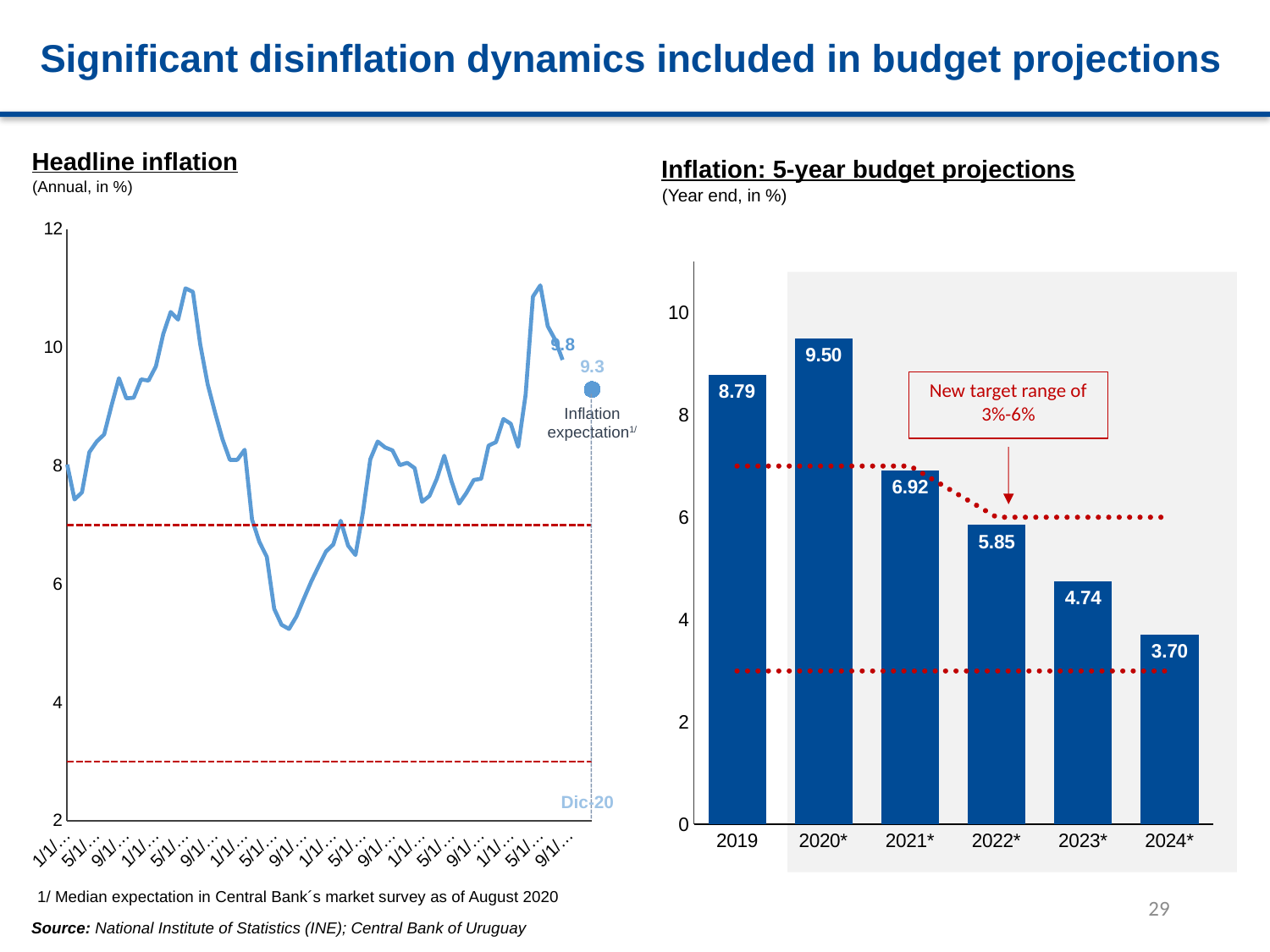

Significant disinflation dynamics included in budget projections

Headline inflation
(Annual, in %)
Inflation: 5-year budget projections
(Year end, in %)

### Chart

| Category | Headline | Serie2 | Serie3 |
|---|---|---|---|
| 1/1/2015 | 8.02 | 3.0 | 7.0 |
| 2/1/2015 | 7.43 | 3.0 | 7.0 |
| 3/1/2015 | 7.55 | 3.0 | 7.0 |
| 4/1/2015 | 8.23 | 3.0 | 7.0 |
| 5/1/2015 | 8.41 | 3.0 | 7.0 |
| 6/1/2015 | 8.53 | 3.0 | 7.0 |
| 7/1/2015 | 9.02 | 3.0 | 7.0 |
| 8/1/2015 | 9.48 | 3.0 | 7.0 |
| 9/1/2015 | 9.14 | 3.0 | 7.0 |
| 10/1/2015 | 9.15 | 3.0 | 7.0 |
| 11/1/2015 | 9.46 | 3.0 | 7.0 |
| 12/1/2015 | 9.44 | 3.0 | 7.0 |
| 1/1/2016 | 9.68 | 3.0 | 7.0 |
| 2/1/2016 | 10.23 | 3.0 | 7.0 |
| 3/1/2016 | 10.6 | 3.0 | 7.0 |
| 4/1/2016 | 10.47 | 3.0 | 7.0 |
| 5/1/2016 | 11.0 | 3.0 | 7.0 |
| 6/1/2016 | 10.94 | 3.0 | 7.0 |
| 7/1/2016 | 10.05 | 3.0 | 7.0 |
| 8/1/2016 | 9.38 | 3.0 | 7.0 |
| 9/1/2016 | 8.9 | 3.0 | 7.0 |
| 10/1/2016 | 8.45 | 3.0 | 7.0 |
| 11/1/2016 | 8.1 | 3.0 | 7.0 |
| 12/1/2016 | 8.1 | 3.0 | 7.0 |
| 1/1/2017 | 8.27 | 3.0 | 7.0 |
| 2/1/2017 | 7.09 | 3.0 | 7.0 |
| 3/1/2017 | 6.71 | 3.0 | 7.0 |
| 4/1/2017 | 6.46 | 3.0 | 7.0 |
| 5/1/2017 | 5.58 | 3.0 | 7.0 |
| 6/1/2017 | 5.31 | 3.0 | 7.0 |
| 7/1/2017 | 5.24 | 3.0 | 7.0 |
| 8/1/2017 | 5.45 | 3.0 | 7.0 |
| 9/1/2017 | 5.75 | 3.0 | 7.0 |
| 10/1/2017 | 6.04 | 3.0 | 7.0 |
| 11/1/2017 | 6.3 | 3.0 | 7.0 |
| 12/1/2017 | 6.55 | 3.0 | 7.0 |
| 1/1/2018 | 6.67 | 3.0 | 7.0 |
| 2/1/2018 | 7.07 | 3.0 | 7.0 |
| 3/1/2018 | 6.65 | 3.0 | 7.0 |
| 4/1/2018 | 6.49 | 3.0 | 7.0 |
| 5/1/2018 | 7.21 | 3.0 | 7.0 |
| 6/1/2018 | 8.11 | 3.0 | 7.0 |
| 7/1/2018 | 8.41 | 3.0 | 7.0 |
| 8/1/2018 | 8.31 | 3.0 | 7.0 |
| 9/1/2018 | 8.26 | 3.0 | 7.0 |
| 10/1/2018 | 8.01 | 3.0 | 7.0 |
| 11/1/2018 | 8.05 | 3.0 | 7.0 |
| 12/1/2018 | 7.96 | 3.0 | 7.0 |
| 1/1/2019 | 7.39 | 3.0 | 7.0 |
| 2/1/2019 | 7.49 | 3.0 | 7.0 |
| 3/1/2019 | 7.78 | 3.0 | 7.0 |
| 4/1/2019 | 8.17 | 3.0 | 7.0 |
| 5/1/2019 | 7.73 | 3.0 | 7.0 |
| 6/1/2019 | 7.36 | 3.0 | 7.0 |
| 7/1/2019 | 7.54 | 3.0 | 7.0 |
| 8/1/2019 | 7.76 | 3.0 | 7.0 |
| 9/1/2019 | 7.78 | 3.0 | 7.0 |
| 10/1/2019 | 8.34 | 3.0 | 7.0 |
| 11/1/2019 | 8.4 | 3.0 | 7.0 |
| 12/1/2019 | 8.79 | 3.0 | 7.0 |
| 1/1/2020 | 8.71 | 3.0 | 7.0 |
| 2/1/2020 | 8.32 | 3.0 | 7.0 |
| 3/1/2020 | 9.2 | 3.0 | 7.0 |
| 4/1/2020 | 10.86 | 3.0 | 7.0 |
| 5/1/2020 | 11.05 | 3.0 | 7.0 |
| 6/1/2020 | 10.36 | 3.0 | 7.0 |
| 7/1/2020 | 10.13 | 3.0 | 7.0 |
| 8/1/2020 | 9.79 | 3.0 | 7.0 |
| 9/1/2020 | None | 3.0 | 7.0 |
| 10/1/2020 | None | 3.0 | 7.0 |
| 11/1/2020 | None | 3.0 | 7.0 |
| 12/1/2020 | 9.29 | 3.0 | 7.0 |
Inflation expectation1/

Dic-20

### Chart

| Category | Serie1 | Serie2 | Serie3 |
|---|---|---|---|
| 2019 | 8.78791126353018 | 3.0 | 7.0 |
| 2020* | 9.5 | 3.0 | 7.0 |
| 2021* | 6.92085477229827 | 3.0 | 7.0 |
| 2022* | 5.84755849148679 | 3.0 | 6.0 |
| 2023* | 4.74267263642925 | 3.0 | 6.0 |
| 2024* | 3.7022214992757 | 3.0 | 6.0 |
New target range of
3%-6%

1/ Median expectation in Central Bank´s market survey as of August 2020
29
Source: National Institute of Statistics (INE); Central Bank of Uruguay